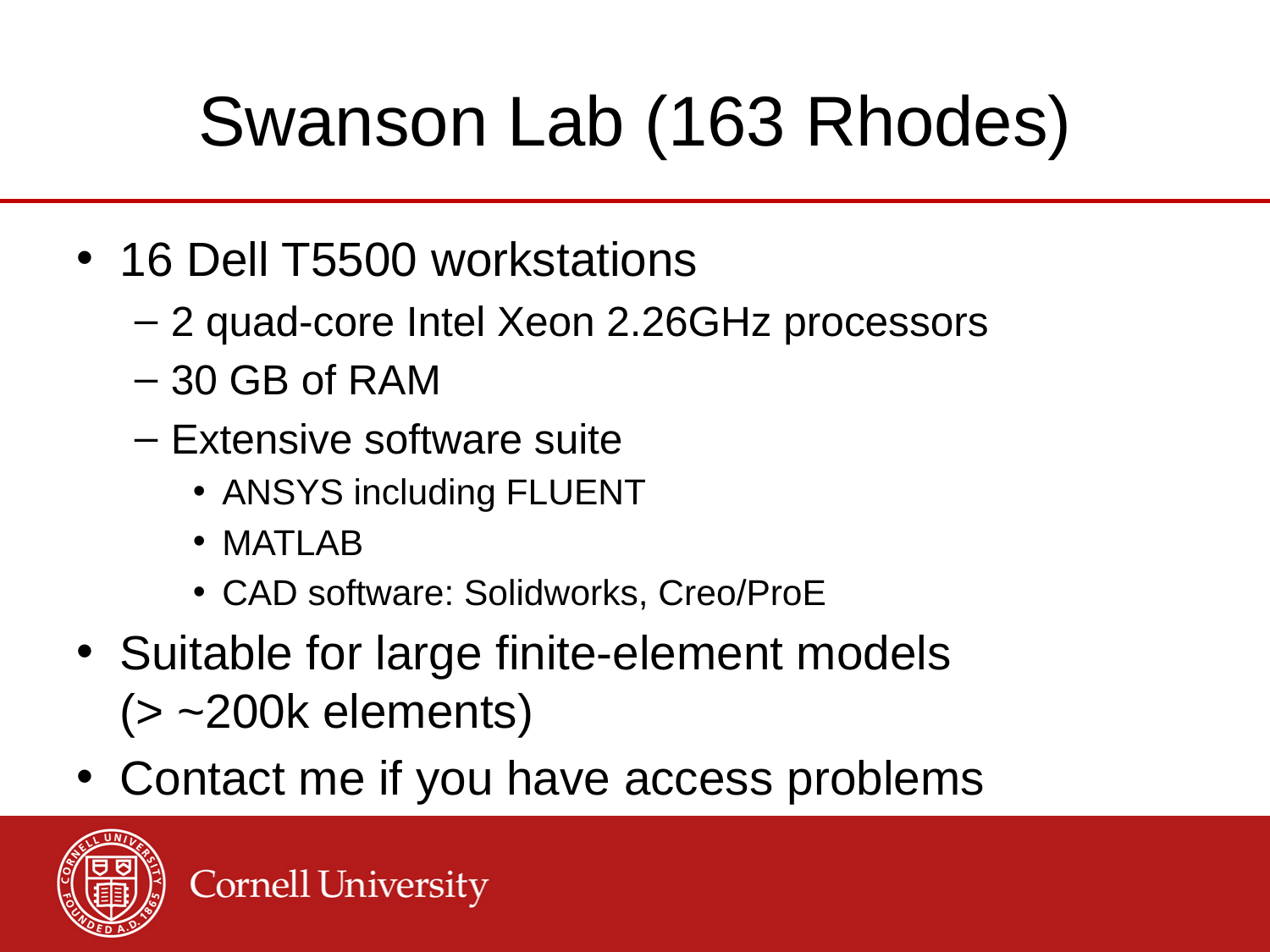

# Swanson Lab (163 Rhodes)
16 Dell T5500 workstations
2 quad-core Intel Xeon 2.26GHz processors
30 GB of RAM
Extensive software suite
ANSYS including FLUENT
MATLAB
CAD software: Solidworks, Creo/ProE
Suitable for large finite-element models
(> ~200k elements)
Contact me if you have access problems